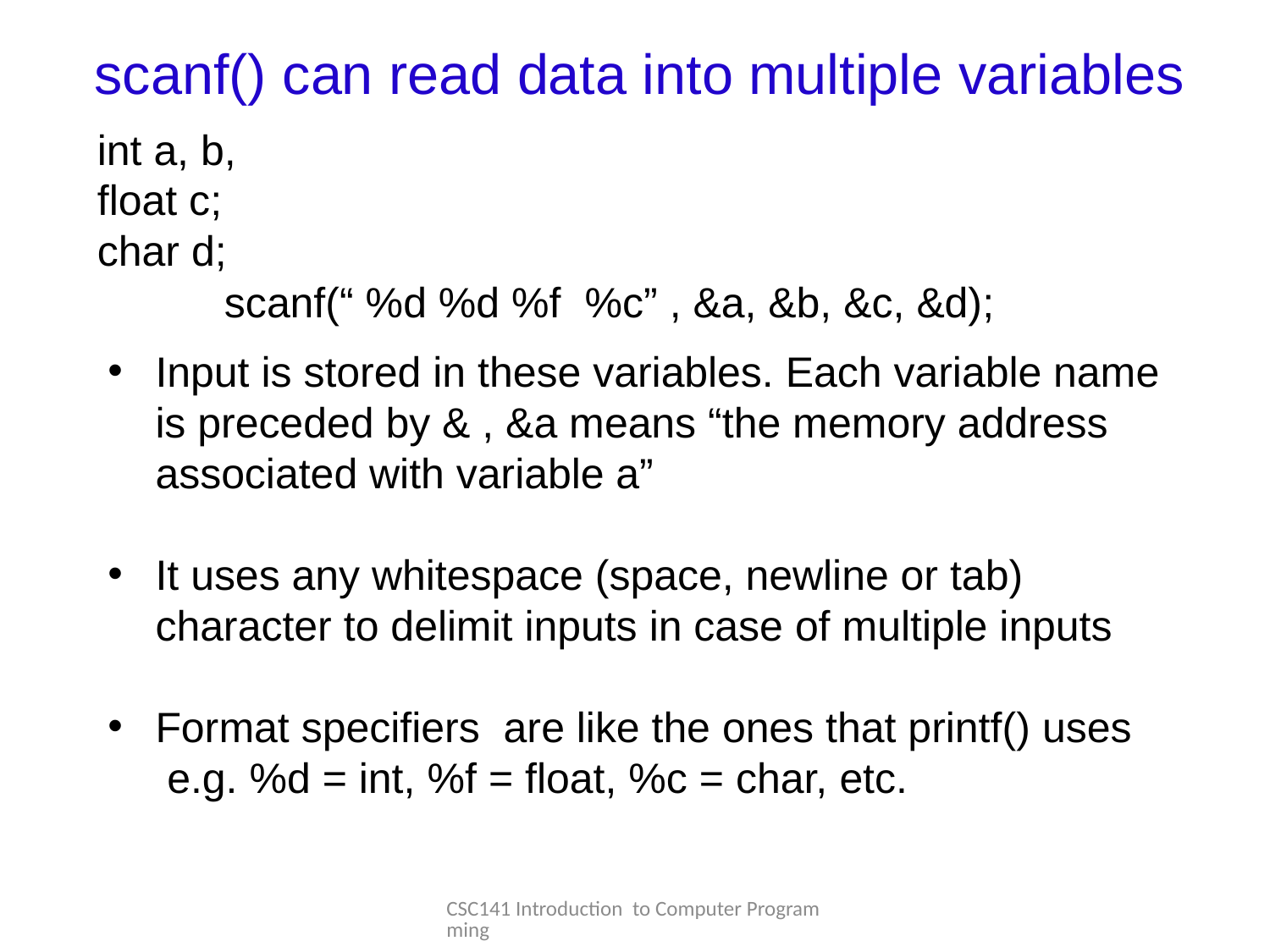

scanf() can read data into multiple variables

int a, b,
float c;
char d;
	scanf(“ %d %d %f  %c” , &a, &b, &c, &d);
Input is stored in these variables. Each variable name is preceded by & , &a means “the memory address associated with variable a”

It uses any whitespace (space, newline or tab) character to delimit inputs in case of multiple inputs

Format specifiers  are like the ones that printf() uses
     e.g. %d = int, %f = float, %c = char, etc.

CSC141 Introduction  to Computer Programming